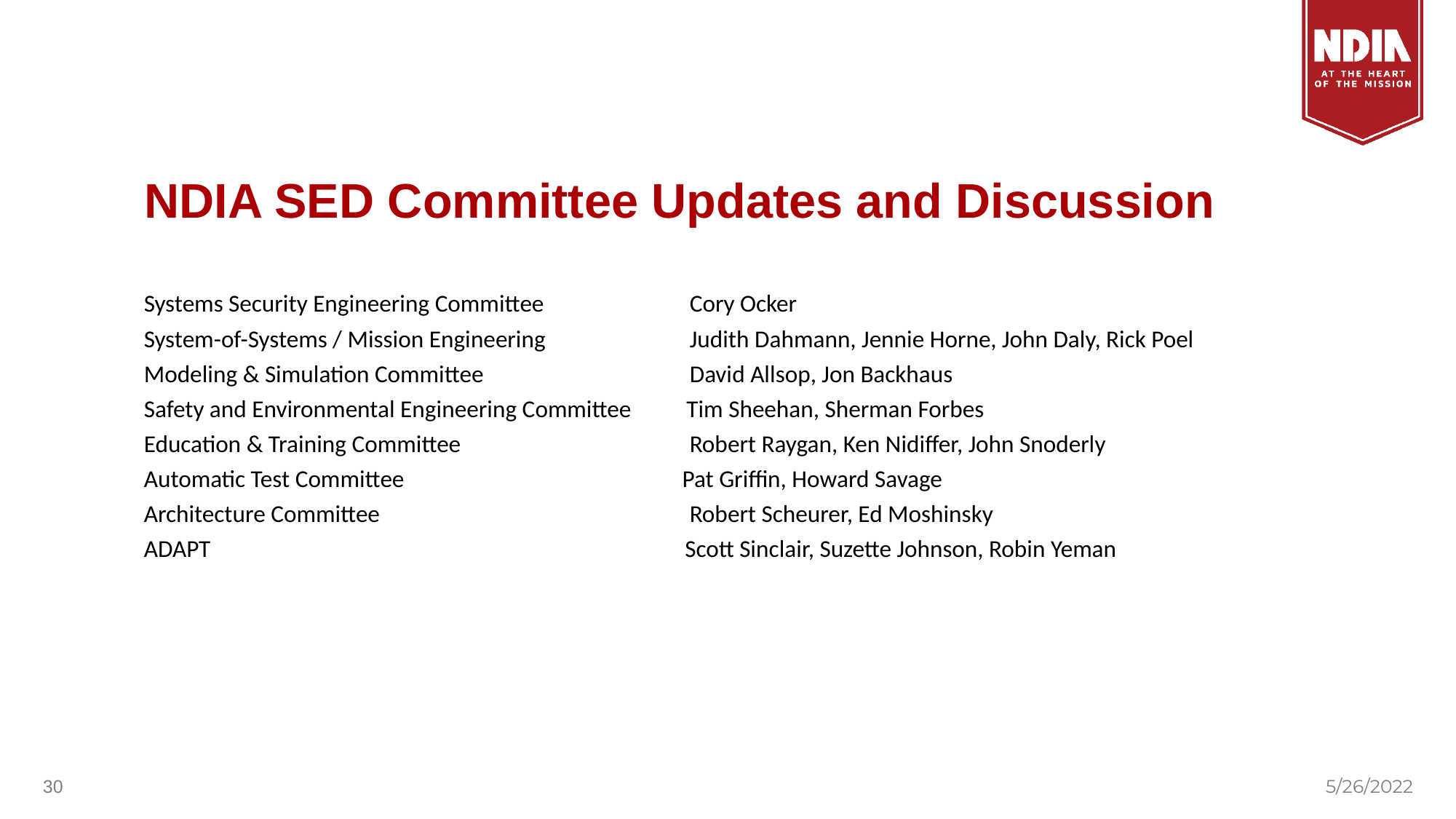

# NDIA SED Committee Updates and Discussion
	Systems Security Engineering Committee                       	Cory Ocker
                 	System-of-Systems / Mission Engineering                      	Judith Dahmann, Jennie Horne, John Daly, Rick Poel
             	Modeling & Simulation Committee             		David Allsop, Jon Backhaus
                	Safety and Environmental Engineering Committee          Tim Sheehan, Sherman Forbes
            	Education & Training Committee                                     	Robert Raygan, Ken Nidiffer, John Snoderly
	Automatic Test Committee                                                   Pat Griffin, Howard Savage
                    Architecture Committee                                                  	Robert Scheurer, Ed Moshinsky
     	ADAPT                                                                                       Scott Sinclair, Suzette Johnson, Robin Yeman

30
5/26/2022